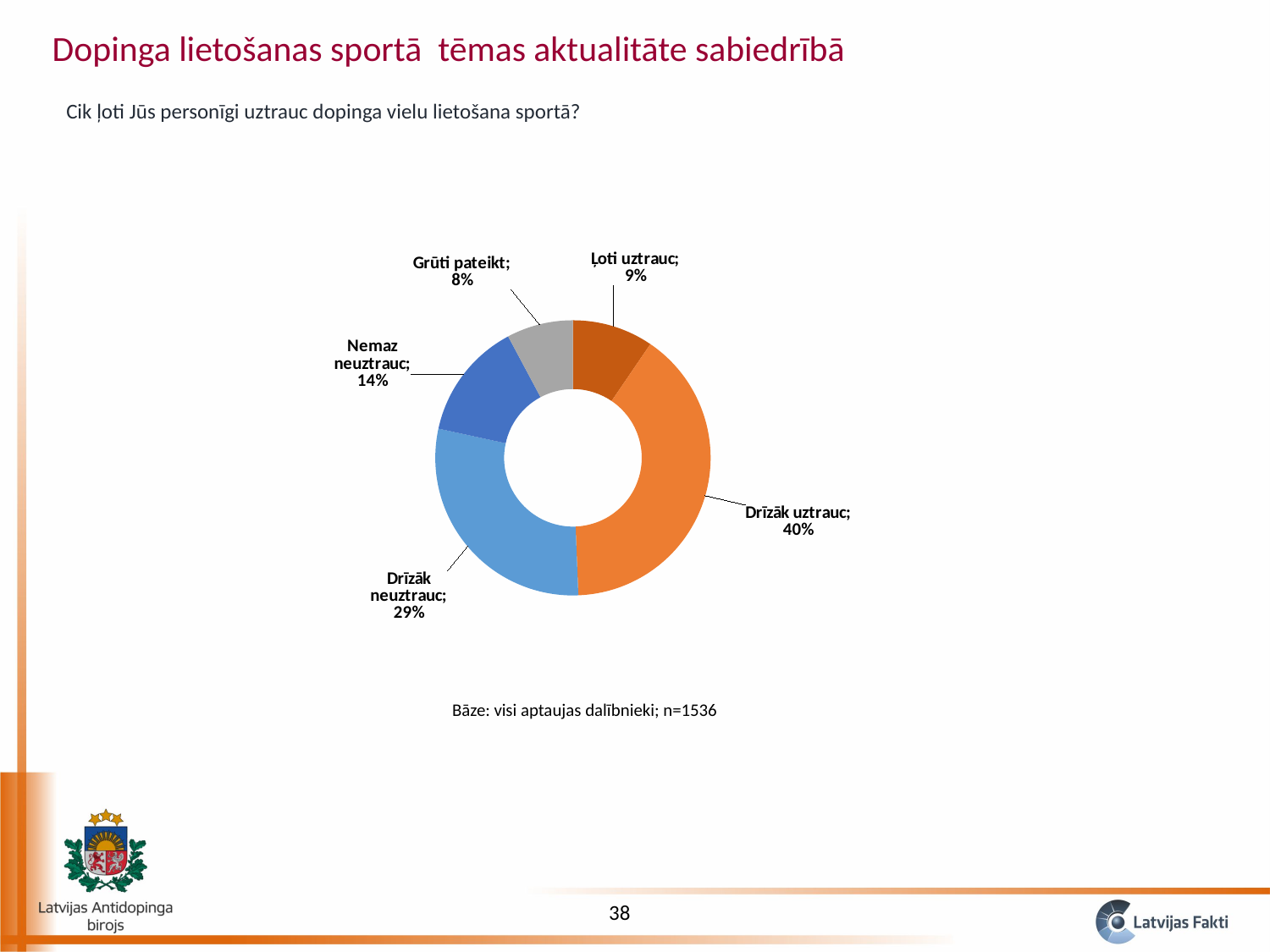

Dopinga lietošanas sportā  tēmas aktualitāte sabiedrībā
Cik ļoti Jūs personīgi uztrauc dopinga vielu lietošana sportā?

### Chart

| Category | Sales |
|---|---|
| Ļoti uztrauc | 0.0949001116138367 |
| Drīzāk uztrauc | 0.39783051379884316 |
| Drīzāk neuztrauc | 0.2897513209029316 |
| Nemaz neuztrauc | 0.13770888811997362 |
| Grūti pateikt | 0.07780916556441542 |
Bāze: visi aptaujas dalībnieki; n=1536
38